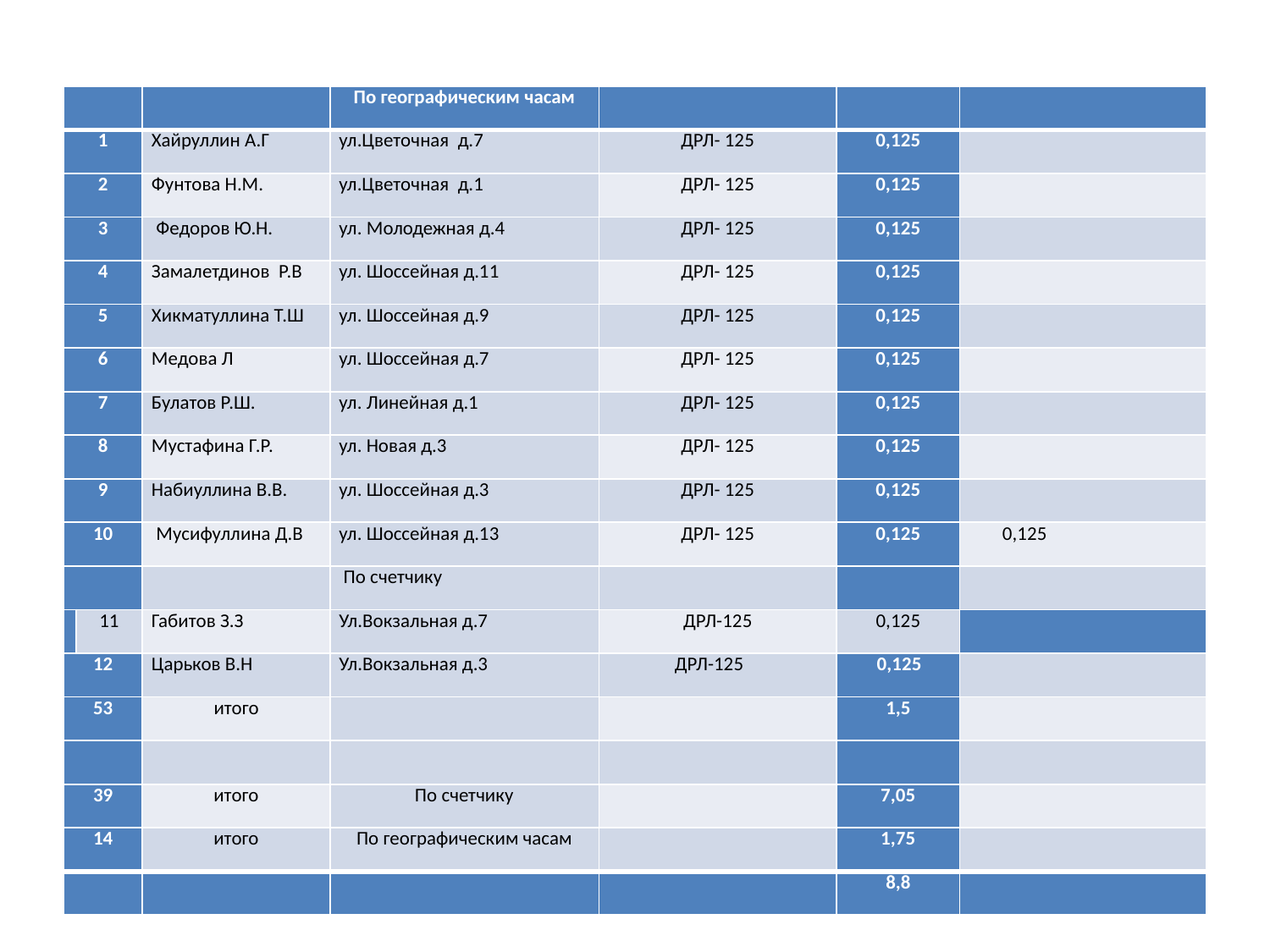

|  |  |  | По географическим часам |  |  |  |
| --- | --- | --- | --- | --- | --- | --- |
| 1 |  | Хайруллин А.Г | ул.Цветочная д.7 | ДРЛ- 125 | 0,125 |  |
| 2 |  | Фунтова Н.М. | ул.Цветочная д.1 | ДРЛ- 125 | 0,125 |  |
| 3 |  | Федоров Ю.Н. | ул. Молодежная д.4 | ДРЛ- 125 | 0,125 |  |
| 4 |  | Замалетдинов Р.В | ул. Шоссейная д.11 | ДРЛ- 125 | 0,125 |  |
| 5 |  | Хикматуллина Т.Ш | ул. Шоссейная д.9 | ДРЛ- 125 | 0,125 |  |
| 6 |  | Медова Л | ул. Шоссейная д.7 | ДРЛ- 125 | 0,125 |  |
| 7 |  | Булатов Р.Ш. | ул. Линейная д.1 | ДРЛ- 125 | 0,125 |  |
| 8 |  | Мустафина Г.Р. | ул. Новая д.3 | ДРЛ- 125 | 0,125 |  |
| 9 |  | Набиуллина В.В. | ул. Шоссейная д.3 | ДРЛ- 125 | 0,125 |  |
| 10 |  | Мусифуллина Д.В | ул. Шоссейная д.13 | ДРЛ- 125 | 0,125 | 0,125 |
|  |  |  | По счетчику |  |  |  |
|  | 11 | Габитов З.З | Ул.Вокзальная д.7 | ДРЛ-125 | 0,125 |  |
| 12 |  | Царьков В.Н | Ул.Вокзальная д.3 | ДРЛ-125 | 0,125 |  |
| 53 |  | итого |  |  | 1,5 |  |
|  |  |  |  |  |  |  |
| 39 |  | итого | По счетчику |  | 7,05 |  |
| 14 |  | итого | По географическим часам |  | 1,75 |  |
|  |  |  |  |  | 8,8 |  |